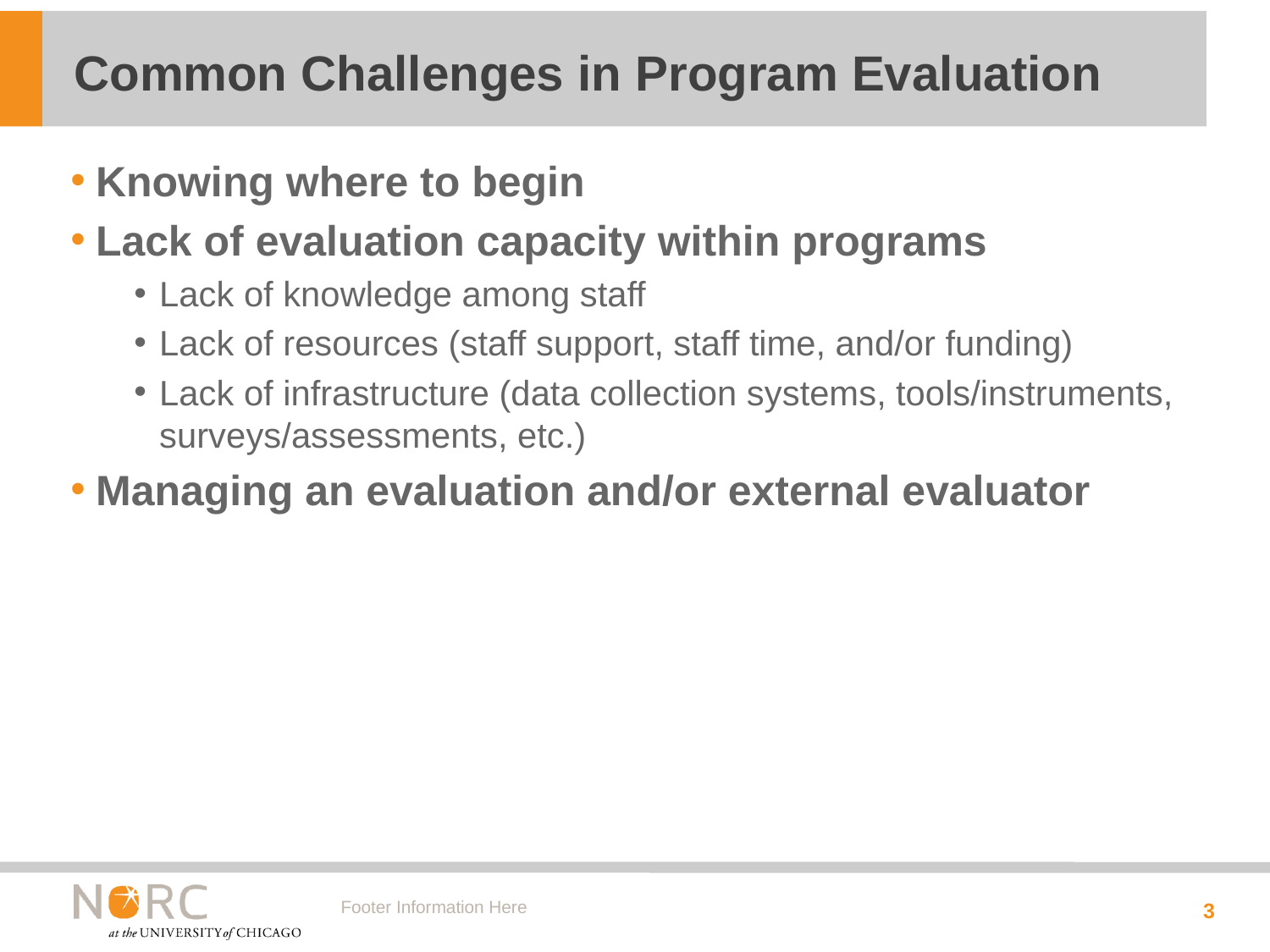

# Common Challenges in Program Evaluation
Knowing where to begin
Lack of evaluation capacity within programs
Lack of knowledge among staff
Lack of resources (staff support, staff time, and/or funding)
Lack of infrastructure (data collection systems, tools/instruments, surveys/assessments, etc.)
Managing an evaluation and/or external evaluator

Footer Information Here
3